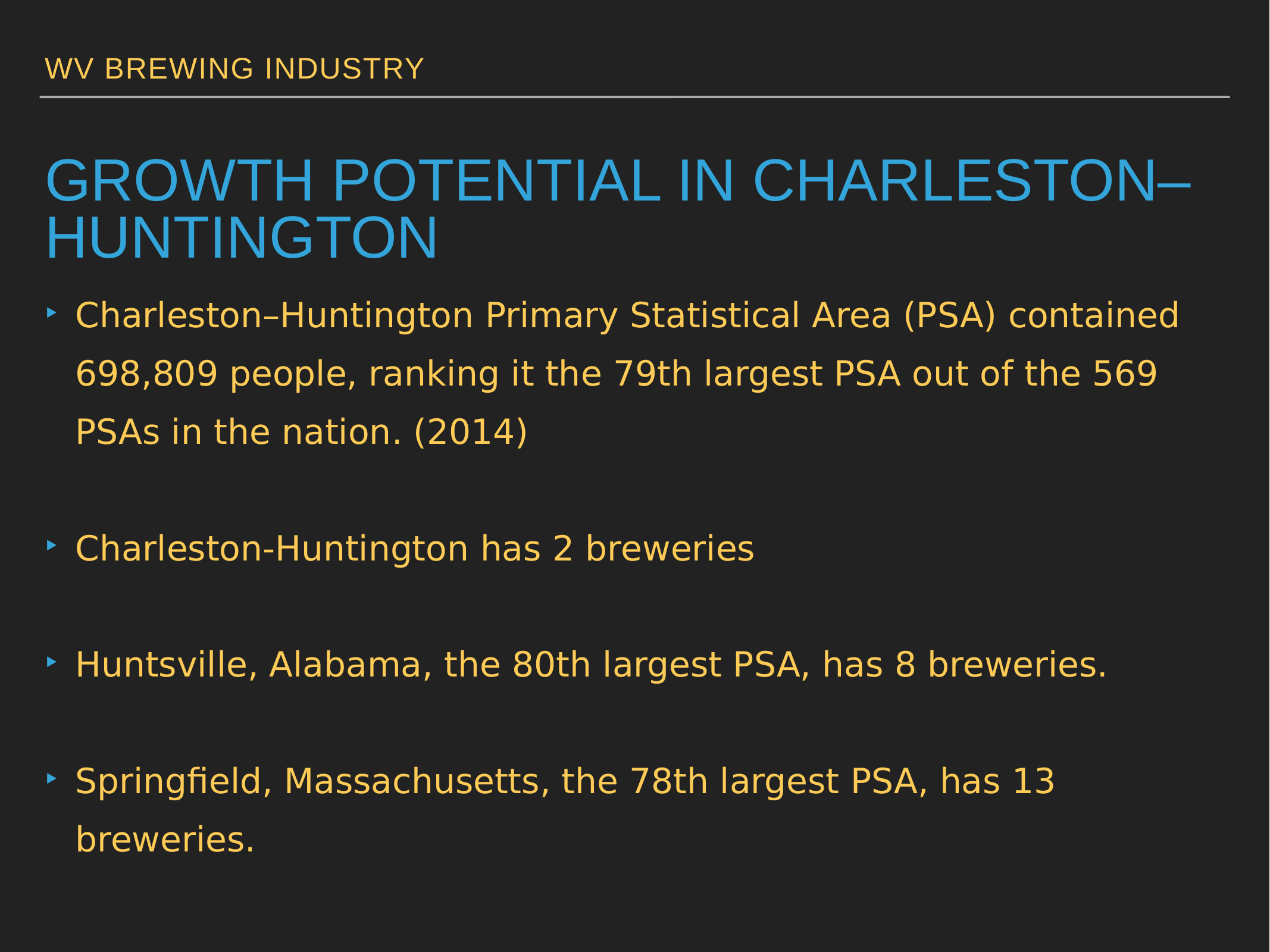

WV brewing industry
# Growth potential in Charleston–Huntington
Charleston–Huntington Primary Statistical Area (PSA) contained 698,809 people, ranking it the 79th largest PSA out of the 569 PSAs in the nation. (2014)

Charleston-Huntington has 2 breweries

Huntsville, Alabama, the 80th largest PSA, has 8 breweries.

Springfield, Massachusetts, the 78th largest PSA, has 13 breweries.